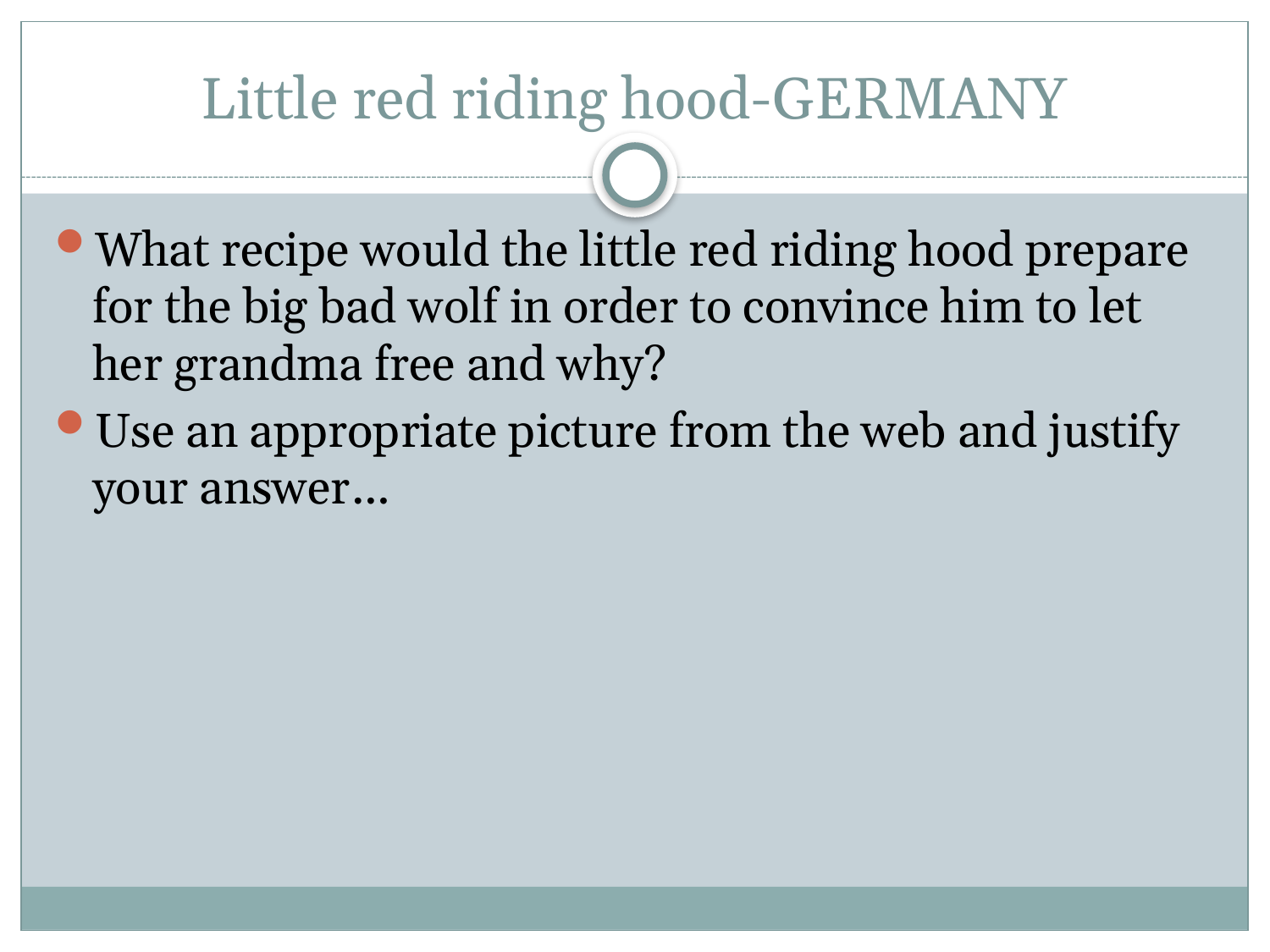

# Little red riding hood-GERMANY
What recipe would the little red riding hood prepare for the big bad wolf in order to convince him to let her grandma free and why?
Use an appropriate picture from the web and justify your answer…